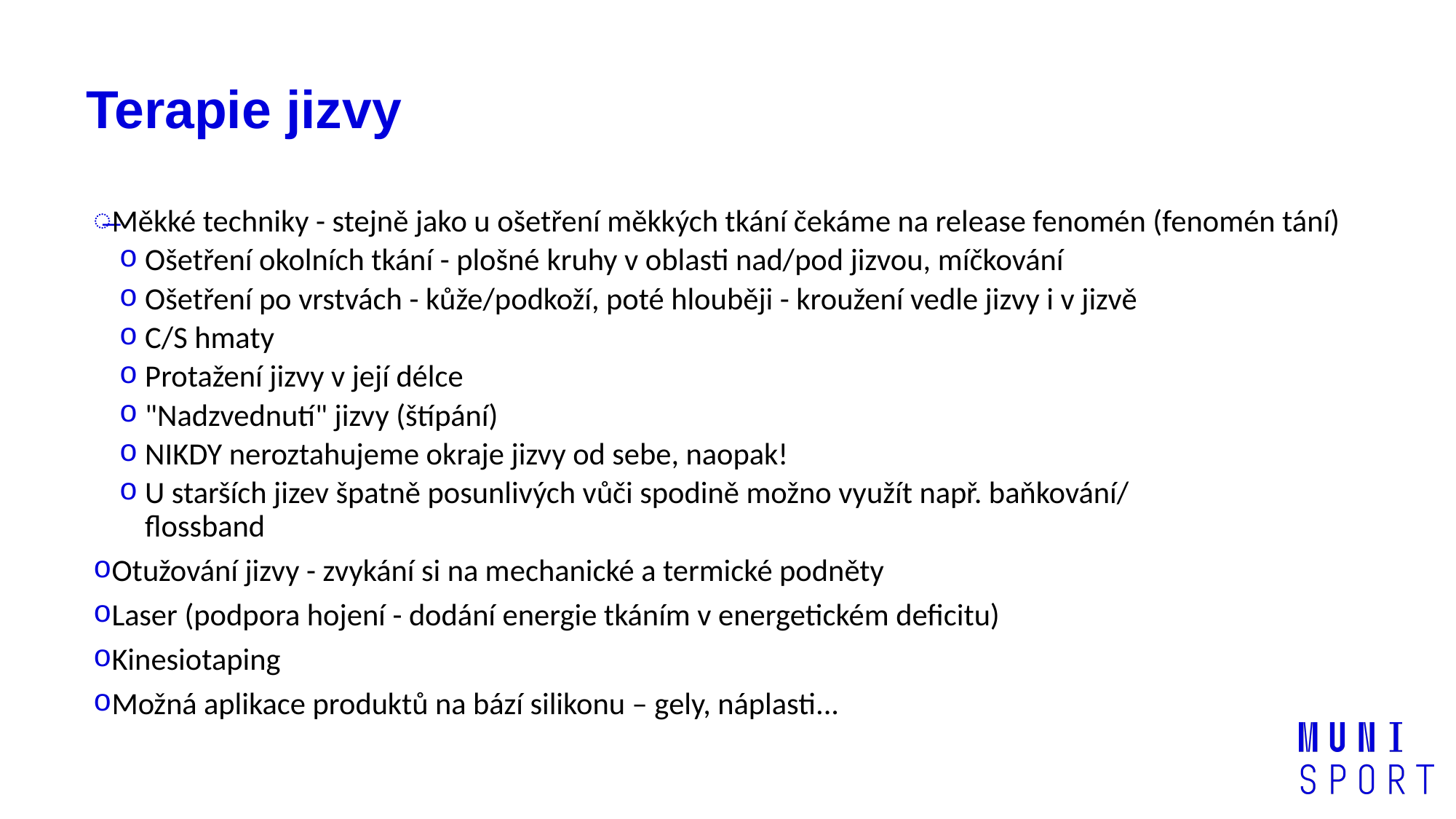

# Terapie jizvy
Měkké techniky - stejně jako u ošetření měkkých tkání čekáme na release fenomén (fenomén tání)
Ošetření okolních tkání - plošné kruhy v oblasti nad/pod jizvou, míčkování
Ošetření po vrstvách - kůže/podkoží, poté hlouběji - kroužení vedle jizvy i v jizvě
C/S hmaty
Protažení jizvy v její délce
"Nadzvednutí" jizvy (štípání)
NIKDY neroztahujeme okraje jizvy od sebe, naopak!
U starších jizev špatně posunlivých vůči spodině možno využít např. baňkování/
flossband
Otužování jizvy - zvykání si na mechanické a termické podněty
Laser (podpora hojení - dodání energie tkáním v energetickém deficitu)
Kinesiotaping
Možná aplikace produktů na bází silikonu – gely, náplasti...